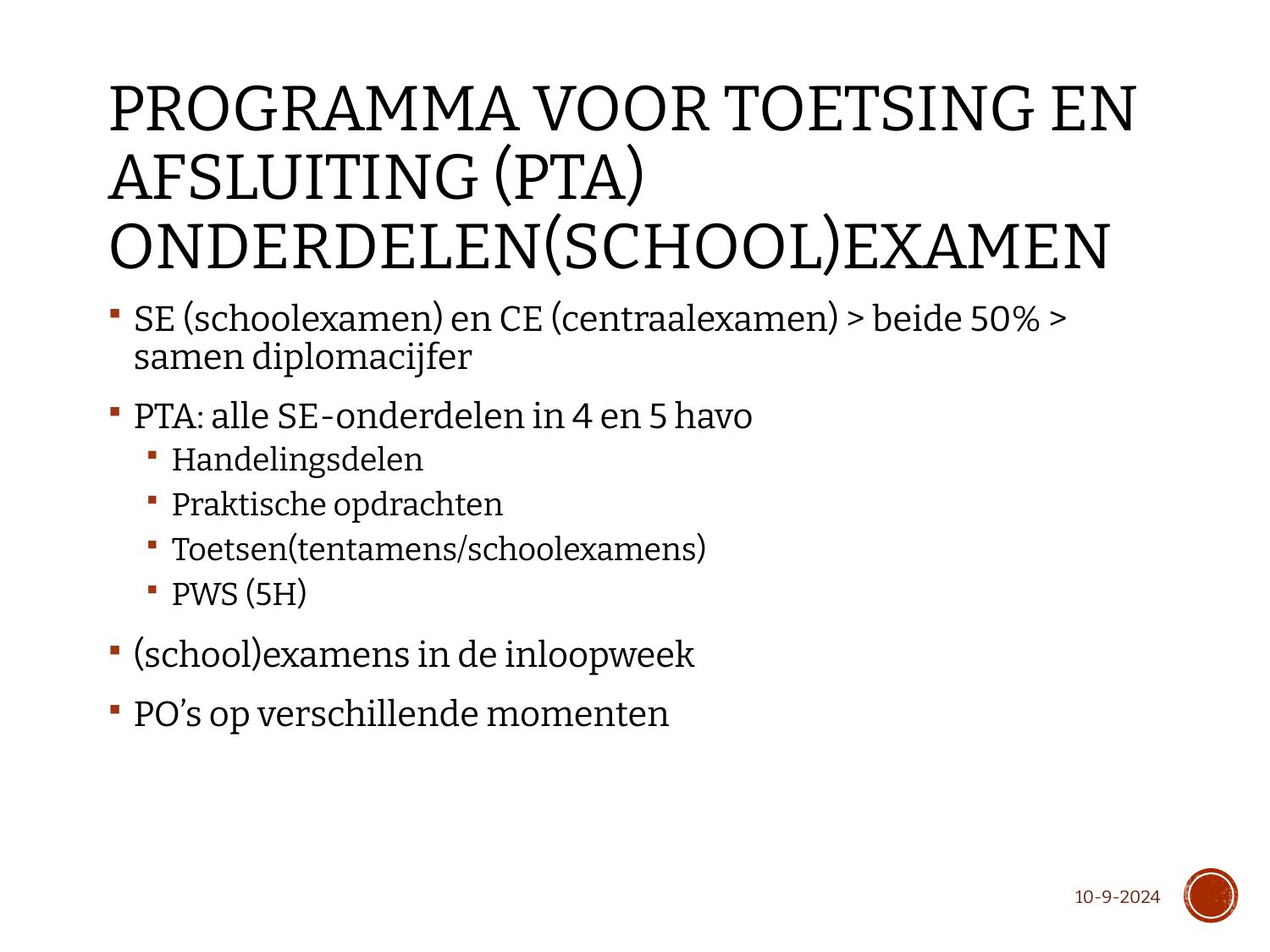

# Programma voor Toetsing en Afsluiting (PTA) onderdelen(school)Examen
SE (schoolexamen) en CE (centraalexamen) > beide 50% > samen diplomacijfer
PTA: alle SE-onderdelen in 4 en 5 havo
Handelingsdelen
Praktische opdrachten
Toetsen(tentamens/schoolexamens)
PWS (5H)
(school)examens in de inloopweek
PO’s op verschillende momenten
10-9-2024